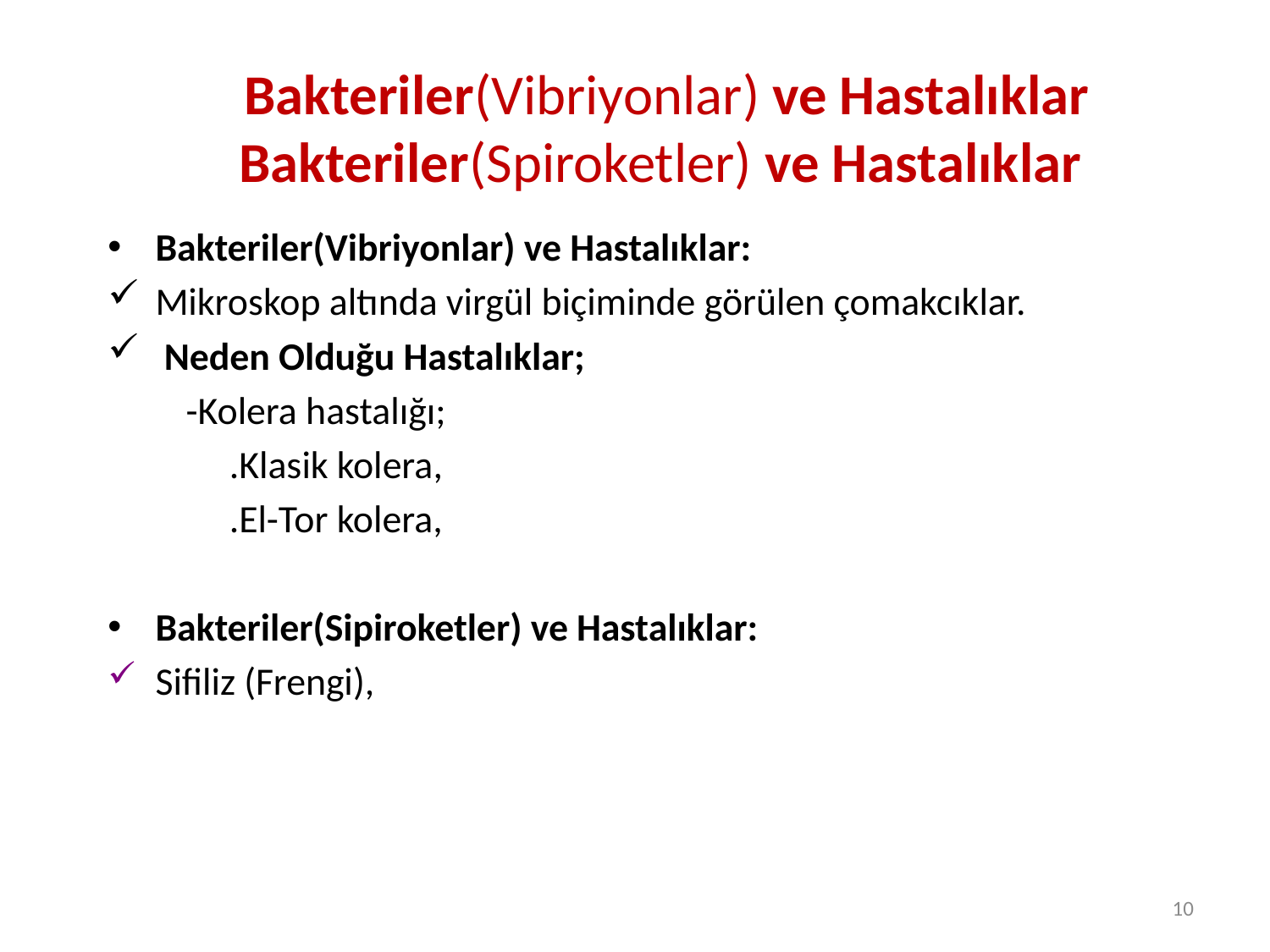

# Bakteriler(Vibriyonlar) ve Hastalıklar Bakteriler(Spiroketler) ve Hastalıklar
Bakteriler(Vibriyonlar) ve Hastalıklar:
Mikroskop altında virgül biçiminde görülen çomakcıklar.
 Neden Olduğu Hastalıklar;
         -Kolera hastalığı;
              .Klasik kolera,
              .El-Tor kolera,

Bakteriler(Sipiroketler) ve Hastalıklar:
Sifiliz (Frengi),

10